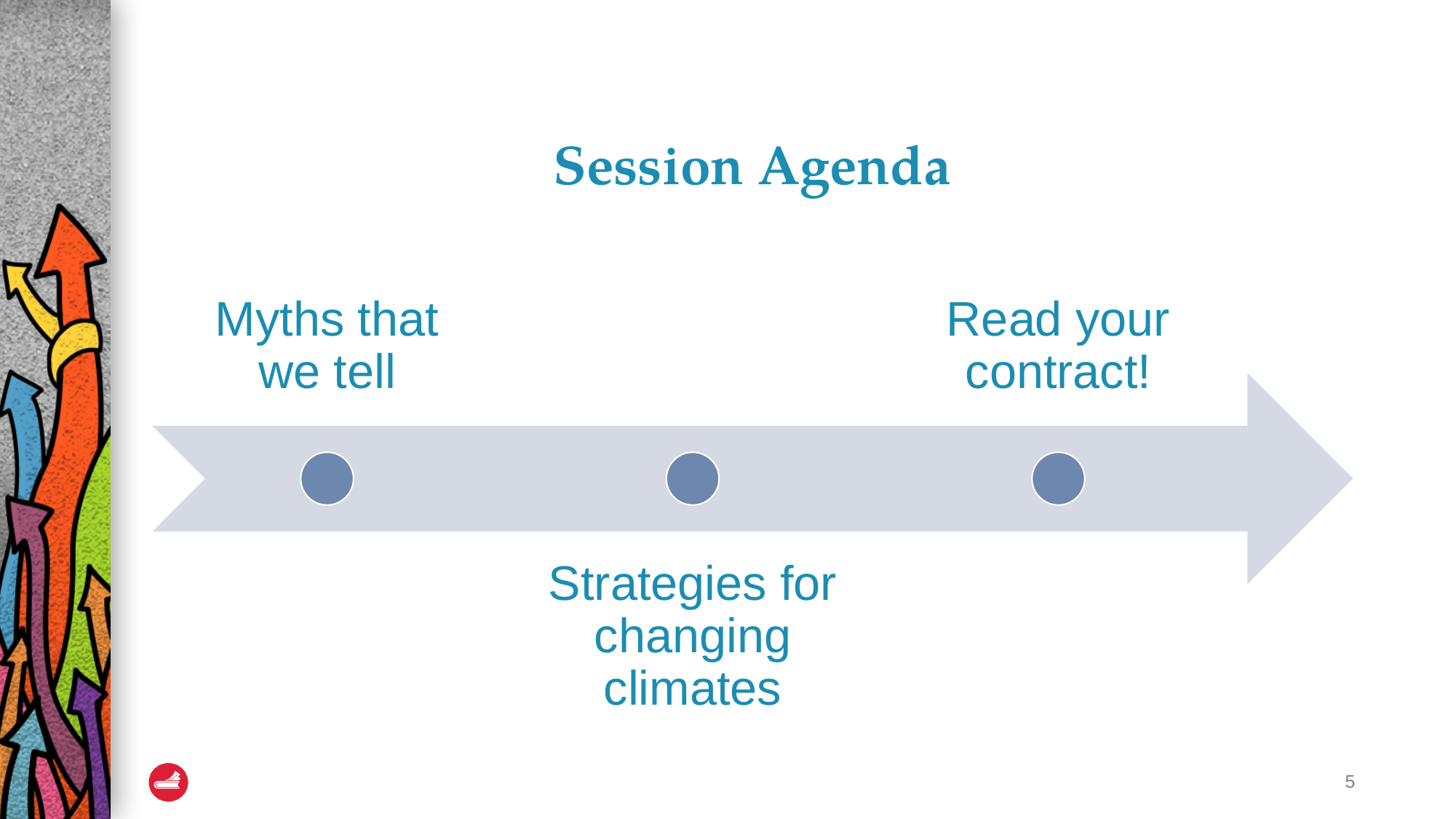

# Session Agenda
Myths that we tell
Strategies for changing climates
Read your contract!
5